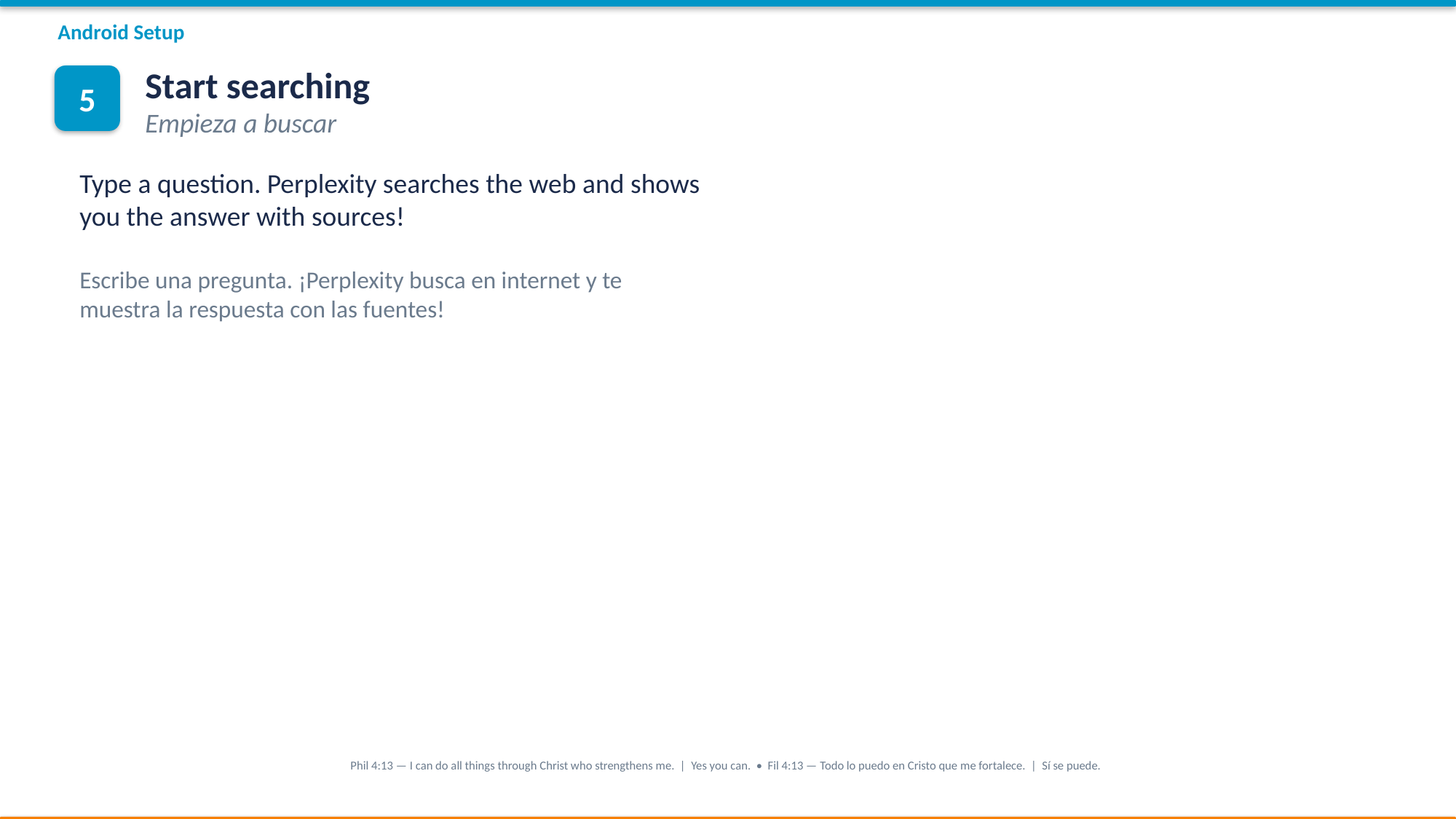

Android Setup
Start searching
Empieza a buscar
5
Type a question. Perplexity searches the web and shows you the answer with sources!
Escribe una pregunta. ¡Perplexity busca en internet y te muestra la respuesta con las fuentes!
Phil 4:13 — I can do all things through Christ who strengthens me.  |  Yes you can.  •  Fil 4:13 — Todo lo puedo en Cristo que me fortalece.  |  Sí se puede.